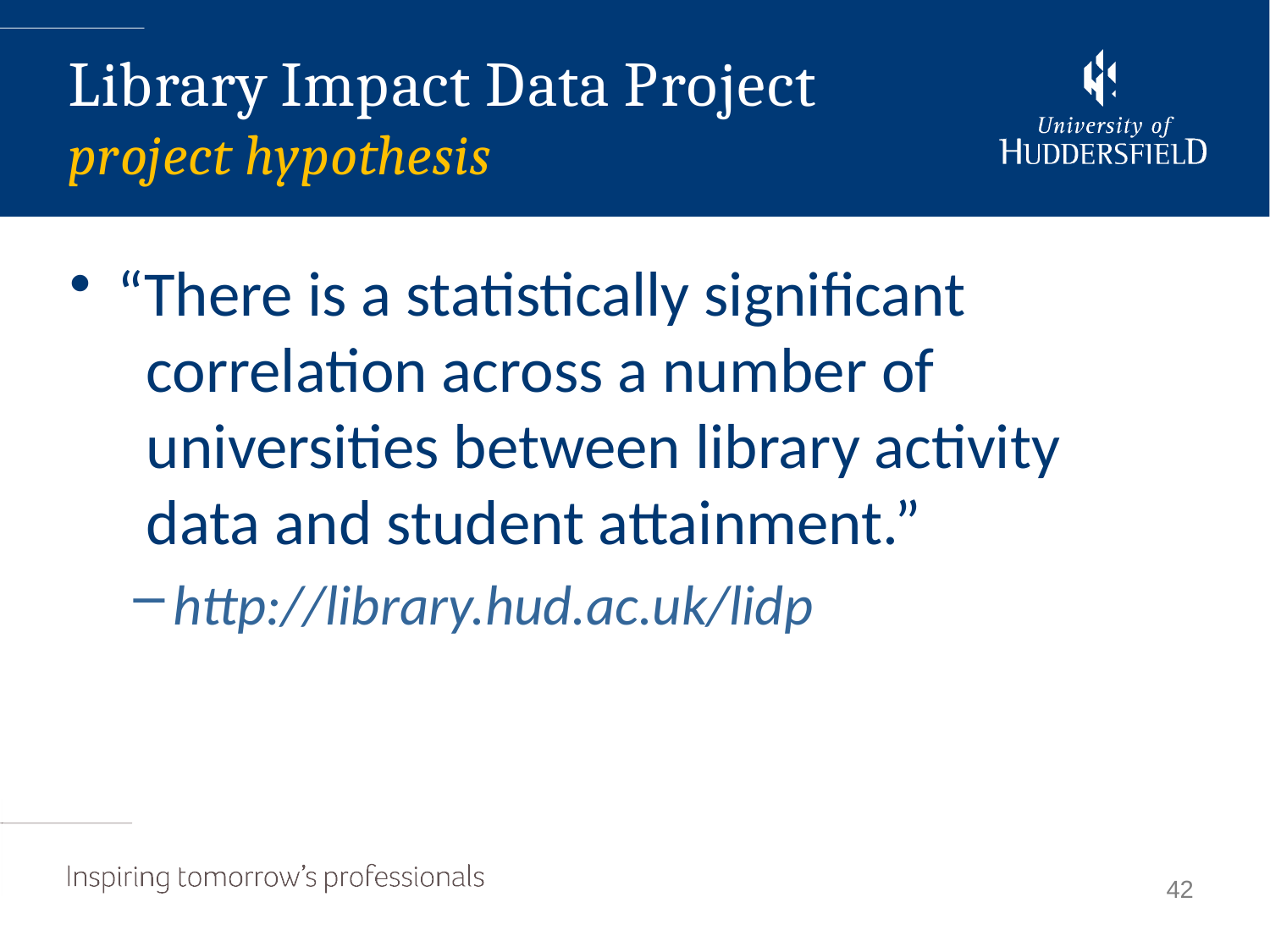

Library Impact Data Project
project hypothesis
“There is a statistically significant
  correlation across a number of
  universities between library activity
  data and student attainment.”
http://library.hud.ac.uk/lidp

42